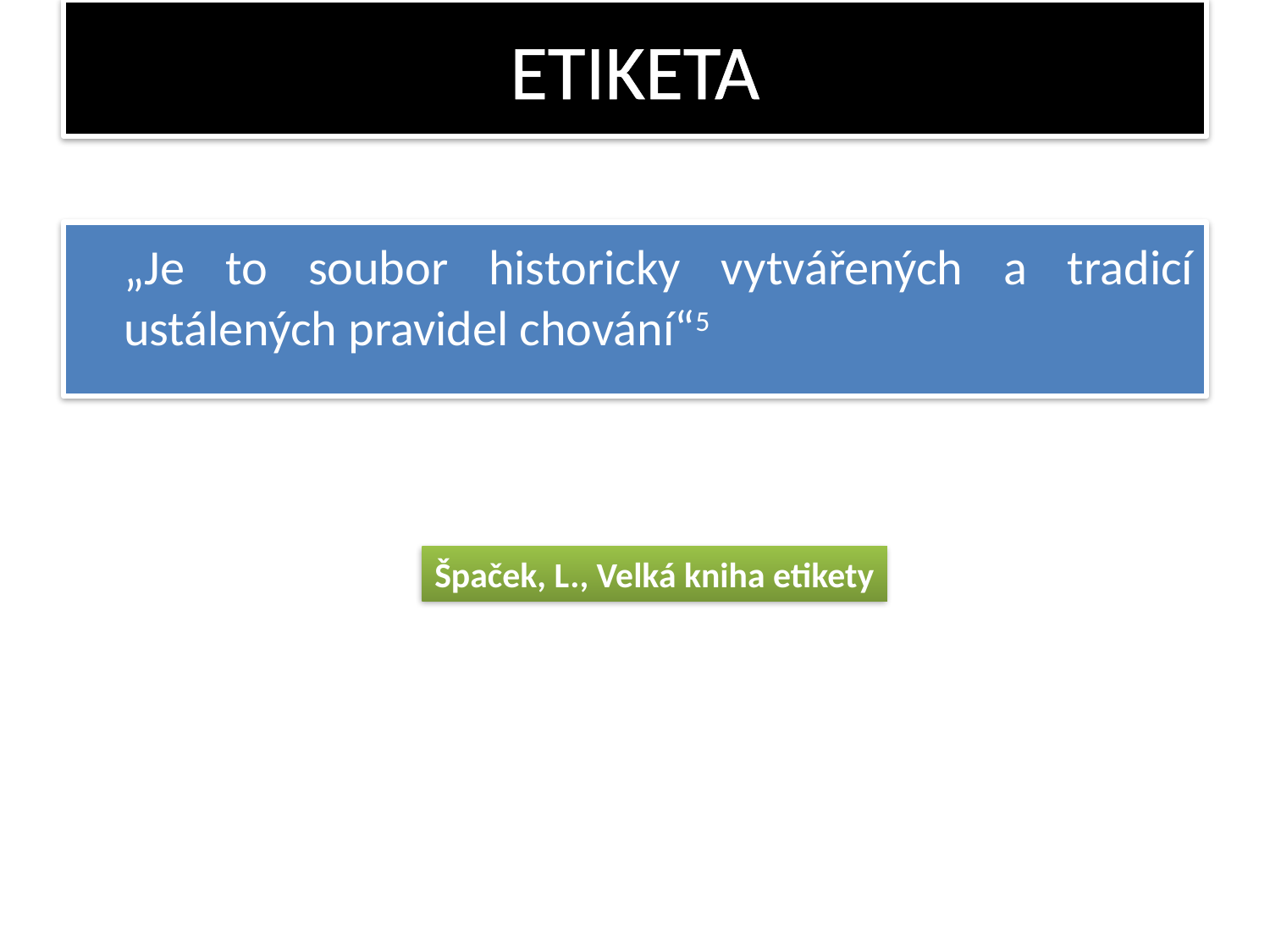

# ETIKETA
	„Je to soubor historicky vytvářených a tradicí ustálených pravidel chování“5

Špaček, L., Velká kniha etikety